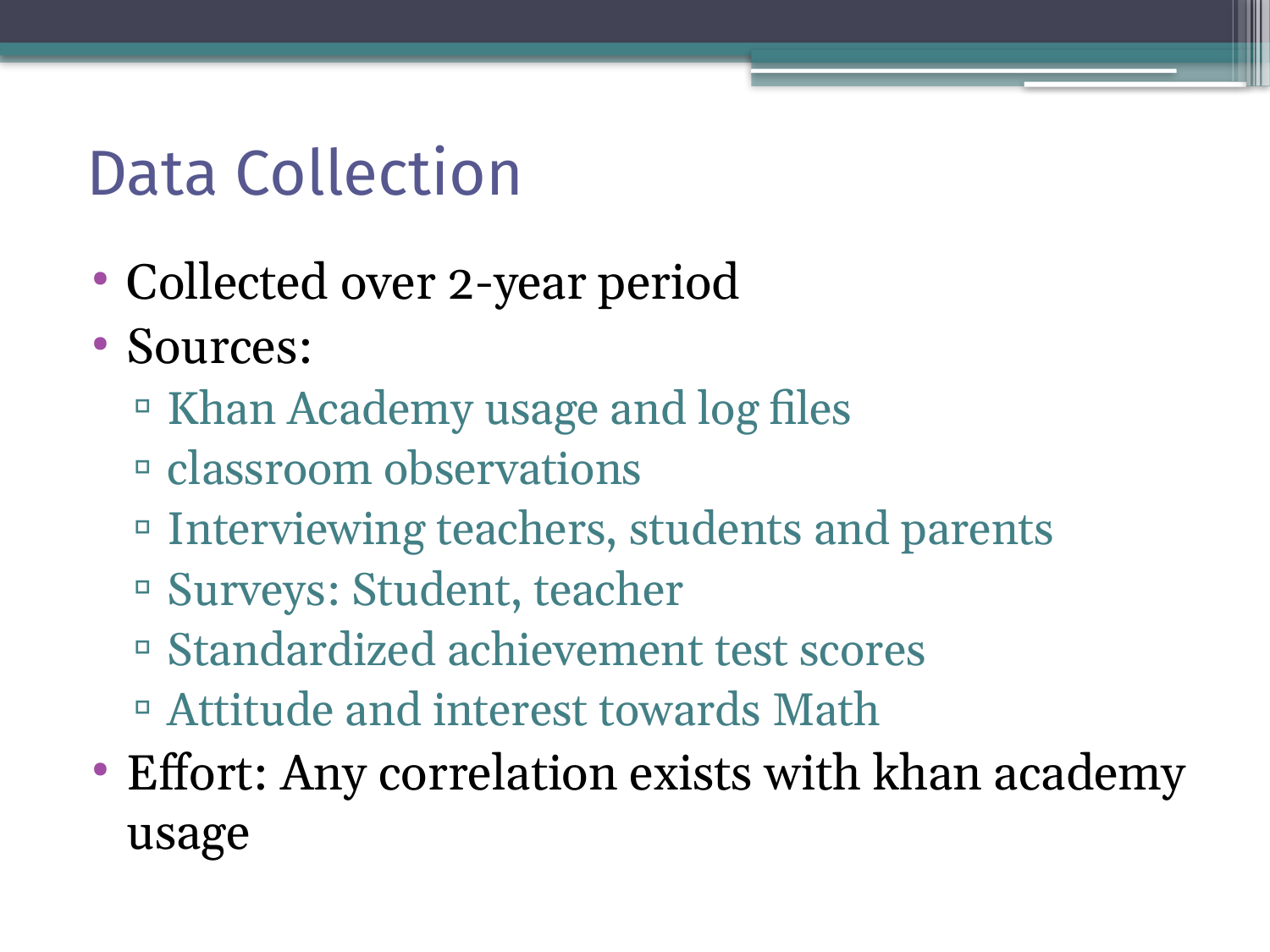

# Data Collection
Collected over 2-year period
Sources:
Khan Academy usage and log files
classroom observations
Interviewing teachers, students and parents
Surveys: Student, teacher
Standardized achievement test scores
Attitude and interest towards Math
Effort: Any correlation exists with khan academy usage